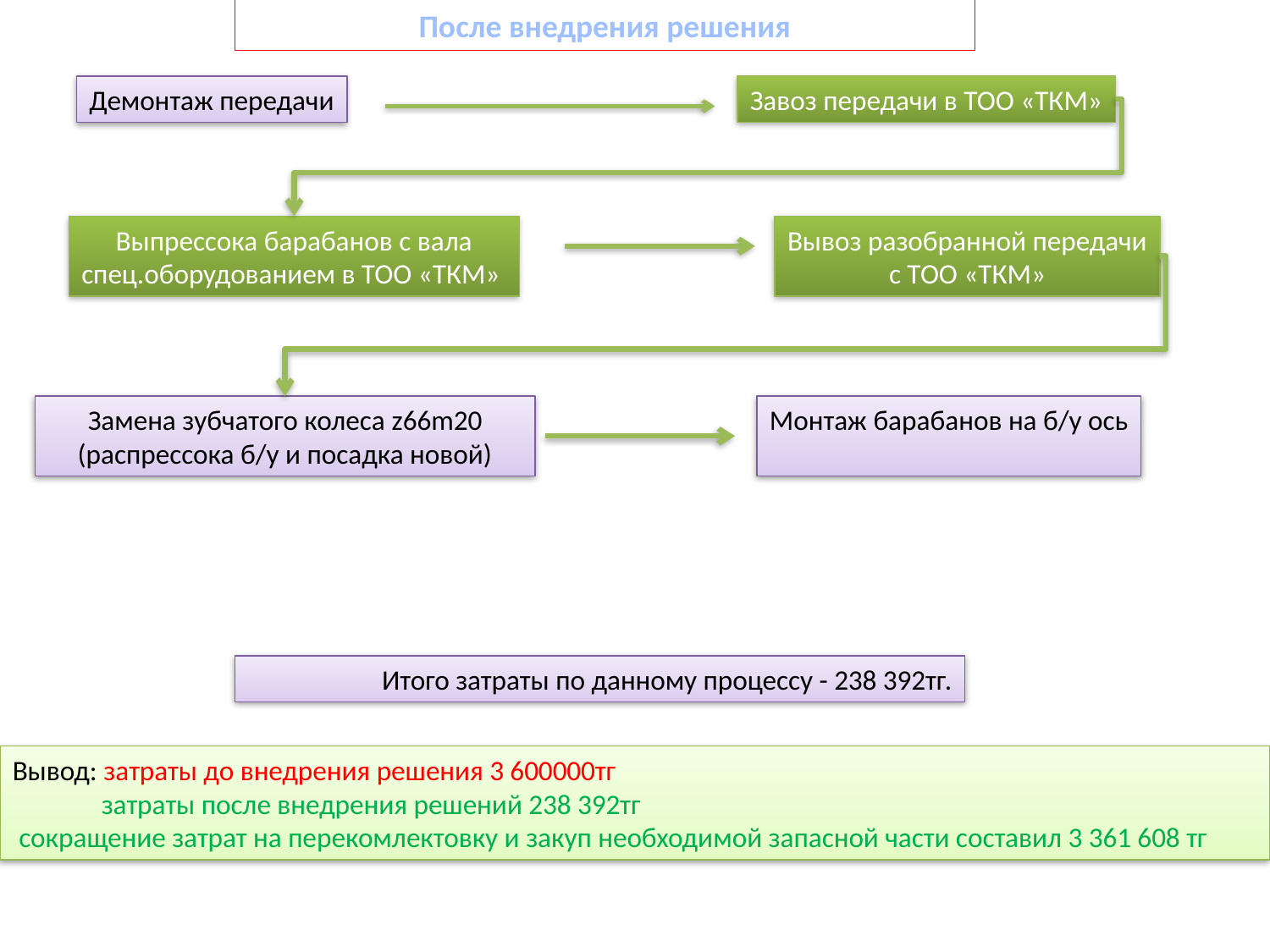

После внедрения решения
Демонтаж передачи
Завоз передачи в ТОО «ТКМ»
Выпрессока барабанов с вала
спец.оборудованием в ТОО «ТКМ»
Вывоз разобранной передачи
с ТОО «ТКМ»
Замена зубчатого колеса z66m20 (распрессока б/у и посадка новой)
Монтаж барабанов на б/у ось

Итого затраты по данному процессу - 238 392тг.
Вывод: затраты до внедрения решения 3 600000тг
              затраты после внедрения решений 238 392тг
 сокращение затрат на перекомлектовку и закуп необходимой запасной части составил 3 361 608 тг